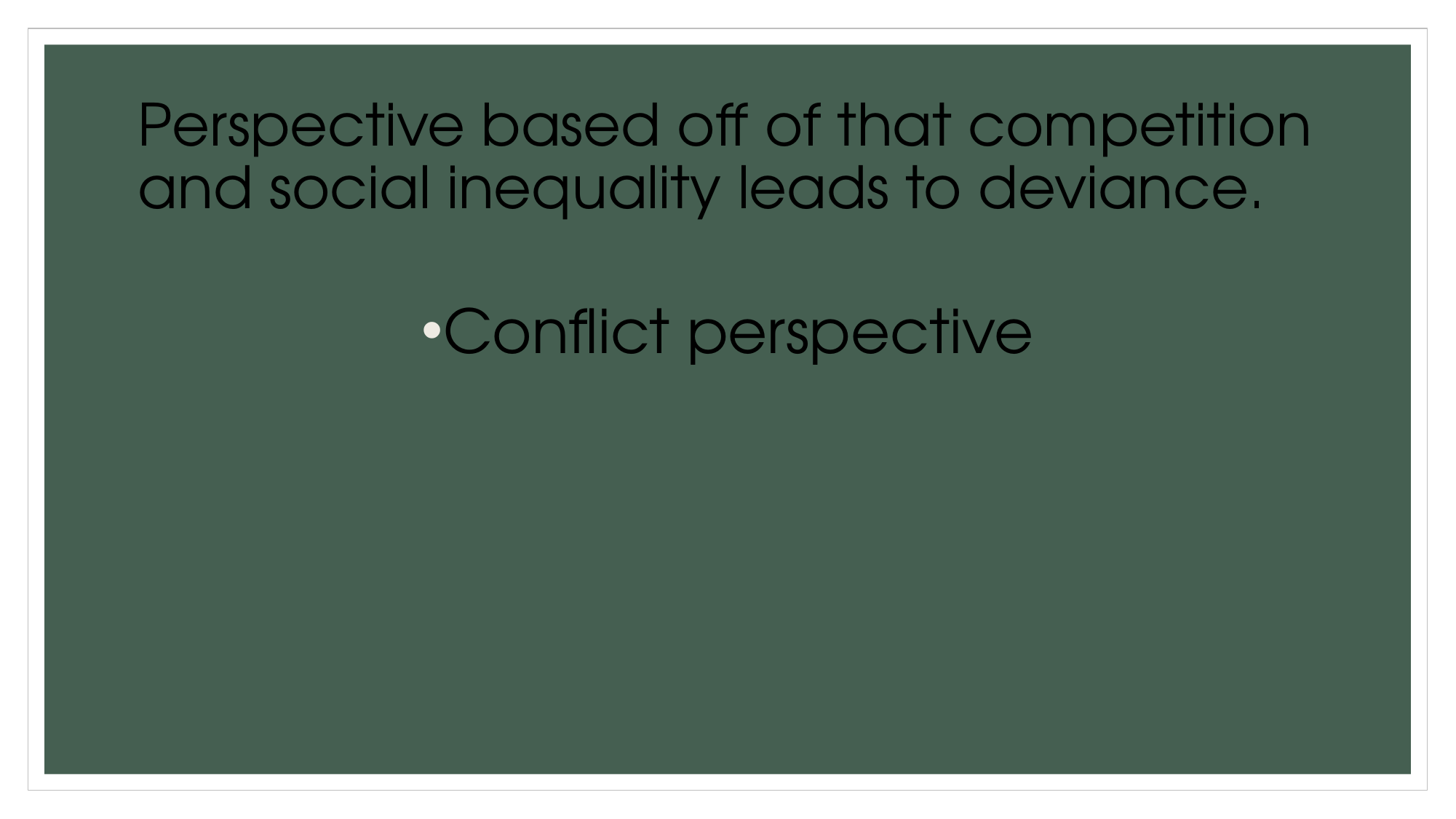

# Perspective based off of that competition and social inequality leads to deviance.
Conflict perspective